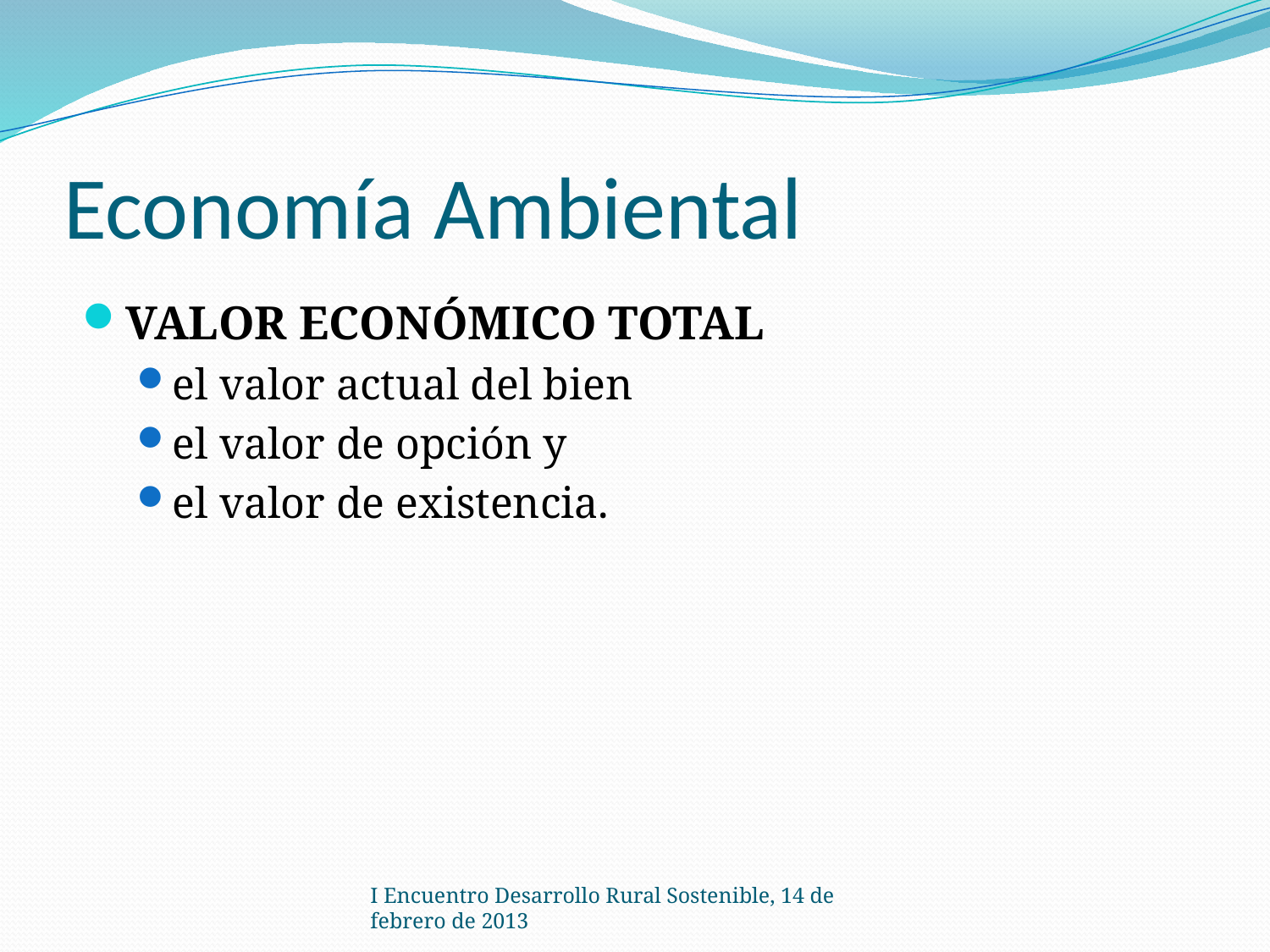

# Economía Ambiental
VALOR ECONÓMICO TOTAL
el valor actual del bien
el valor de opción y
el valor de existencia.
I Encuentro Desarrollo Rural Sostenible, 14 de febrero de 2013